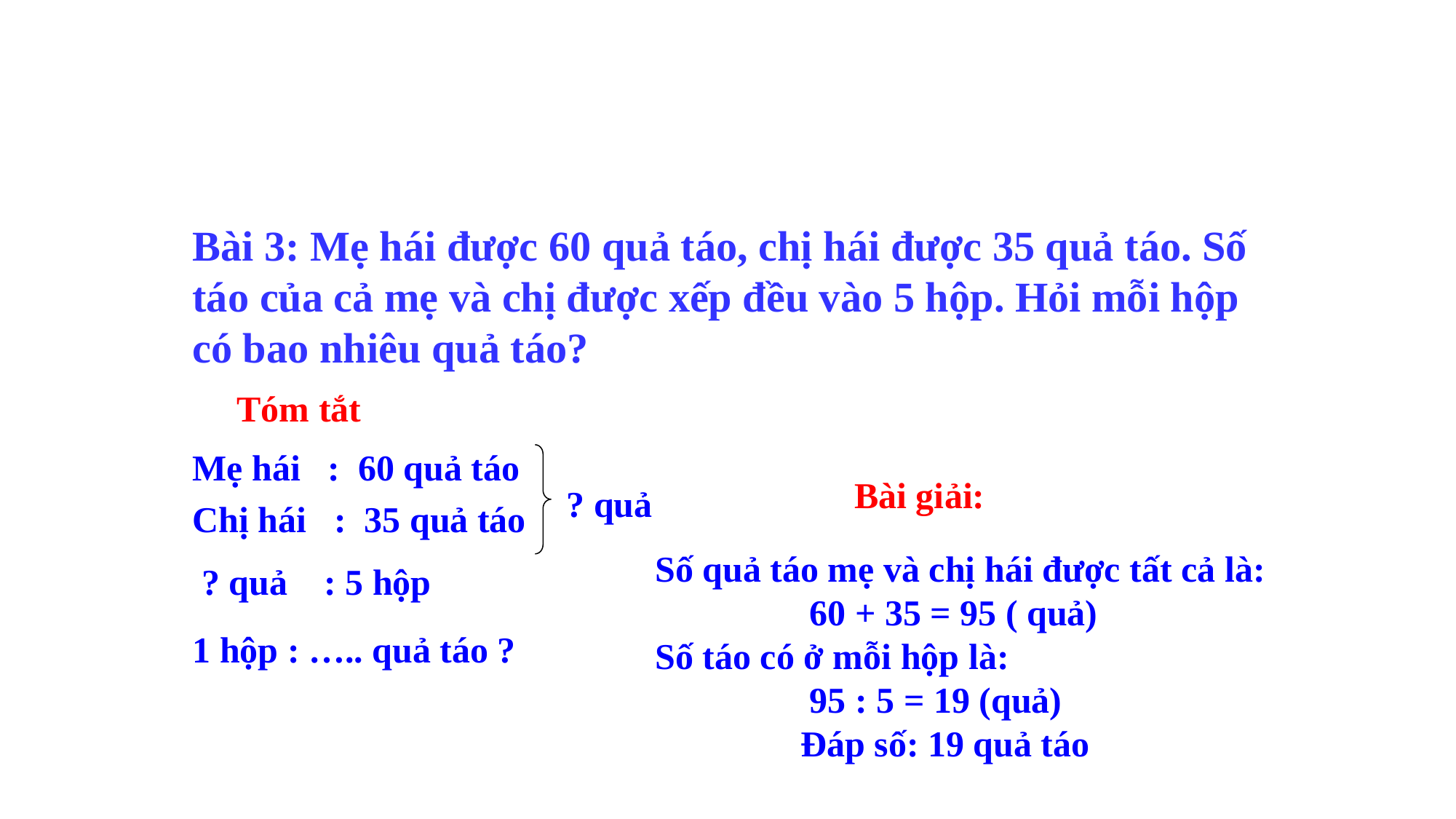

Bài 3: Mẹ hái được 60 quả táo, chị hái được 35 quả táo. Số táo của cả mẹ và chị được xếp đều vào 5 hộp. Hỏi mỗi hộp có bao nhiêu quả táo?
Tóm tắt

Mẹ hái   :  60 quả táo

Bài giải:
? quả
Chị hái   :  35 quả táo
Số quả táo mẹ và chị hái được tất cả là:
                 60 + 35 = 95 ( quả)
Số táo có ở mỗi hộp là:
                 95 : 5 = 19 (quả)
                Đáp số: 19 quả táo
 ? quả    : 5 hộp
1 hộp : ….. quả táo ?